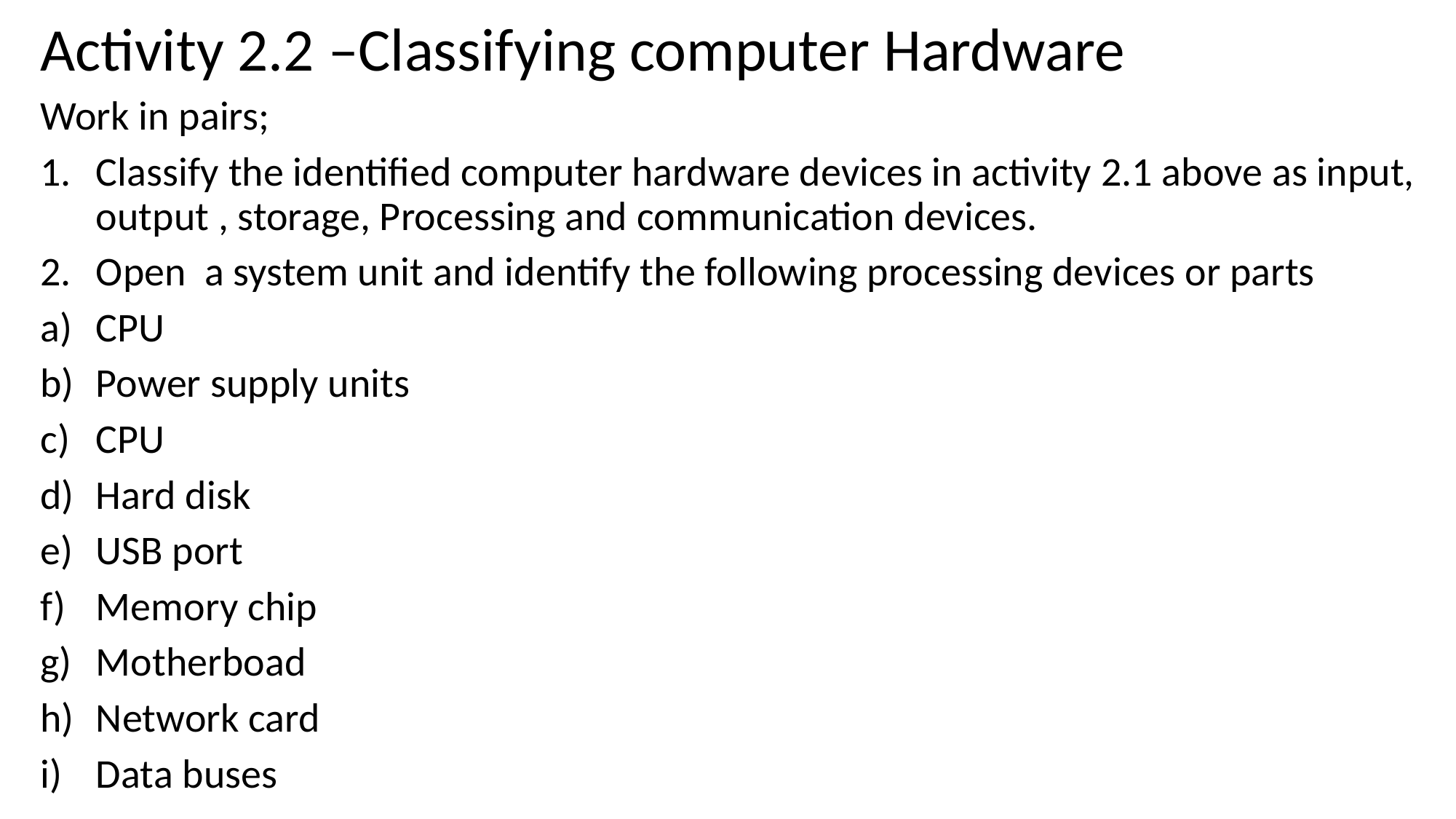

# Activity 2.2 –Classifying computer Hardware
Work in pairs;
Classify the identified computer hardware devices in activity 2.1 above as input, output , storage, Processing and communication devices.
Open  a system unit and identify the following processing devices or parts
CPU
Power supply units
CPU
Hard disk
USB port
Memory chip
Motherboad
Network card
Data buses